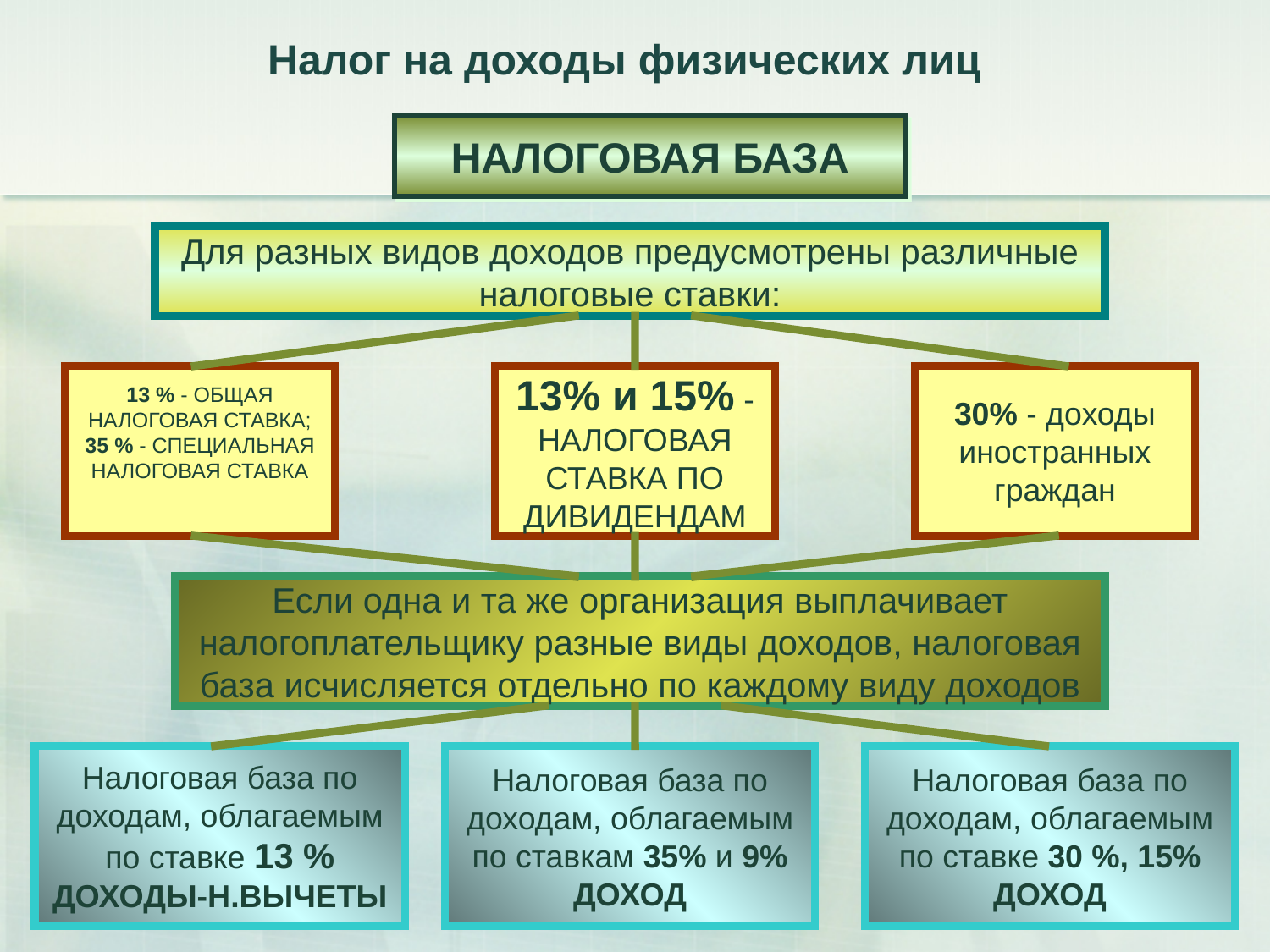

# Налог на доходы физических лиц
НАЛОГОВАЯ БАЗА
Для разных видов доходов предусмотрены различные налоговые ставки:

13 % - ОБЩАЯ НАЛОГОВАЯ СТАВКА;
35 % - СПЕЦИАЛЬНАЯ НАЛОГОВАЯ СТАВКА

13% и 15% - НАЛОГОВАЯ СТАВКА ПО ДИВИДЕНДАМ
30% - доходы иностранных граждан

Если одна и та же организация выплачивает налогоплательщику разные виды доходов, налоговая база исчисляется отдельно по каждому виду доходов

Налоговая база по доходам, облагаемым по ставке 13 %
ДОХОДЫ-Н.ВЫЧЕТЫ
Налоговая база по доходам, облагаемым по ставкам 35% и 9%
ДОХОД
Налоговая база по доходам, облагаемым по ставке 30 %, 15%
ДОХОД